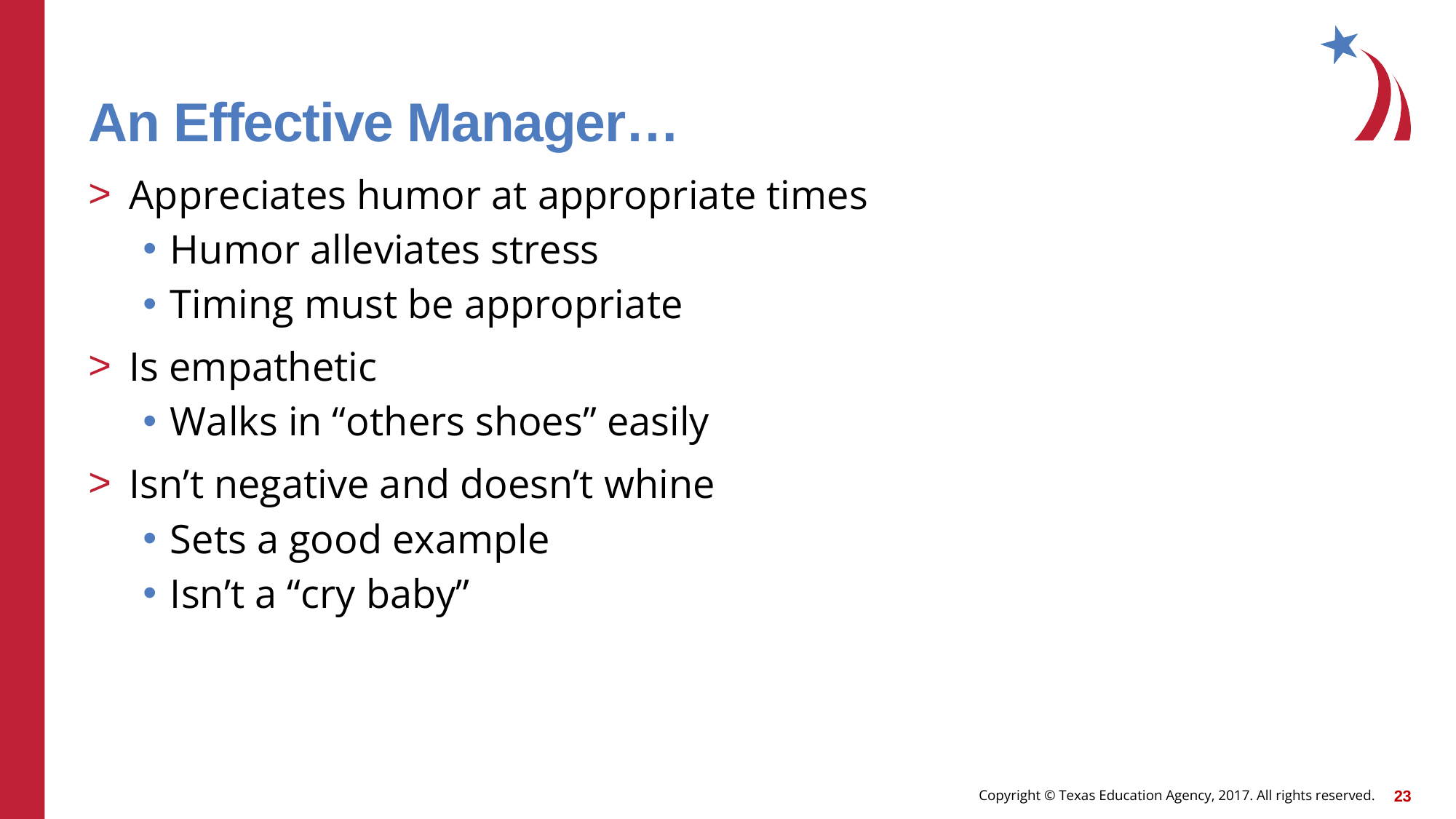

# An Effective Manager…
Appreciates humor at appropriate times
Humor alleviates stress
Timing must be appropriate
Is empathetic
Walks in “others shoes” easily
Isn’t negative and doesn’t whine
Sets a good example
Isn’t a “cry baby”